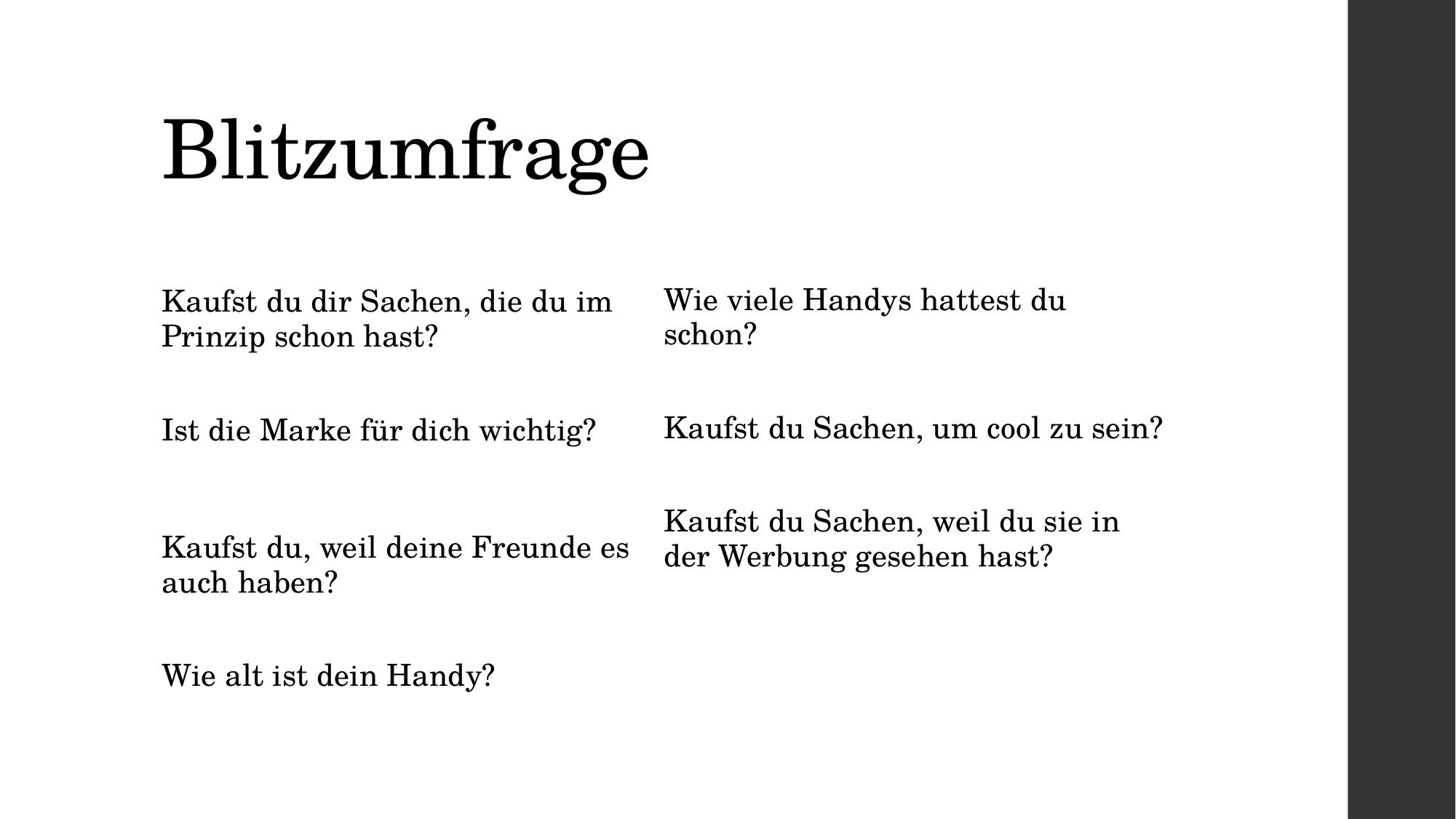

# Blitzumfrage

Kaufst du dir Sachen, die du im Prinzip schon hast?
Ist die Marke für dich wichtig?

Kaufst du, weil deine Freunde es auch haben?
Wie alt ist dein Handy?

Wie viele Handys hattest du schon?
Kaufst du Sachen, um cool zu sein?
Kaufst du Sachen, weil du sie in der Werbung gesehen hast?